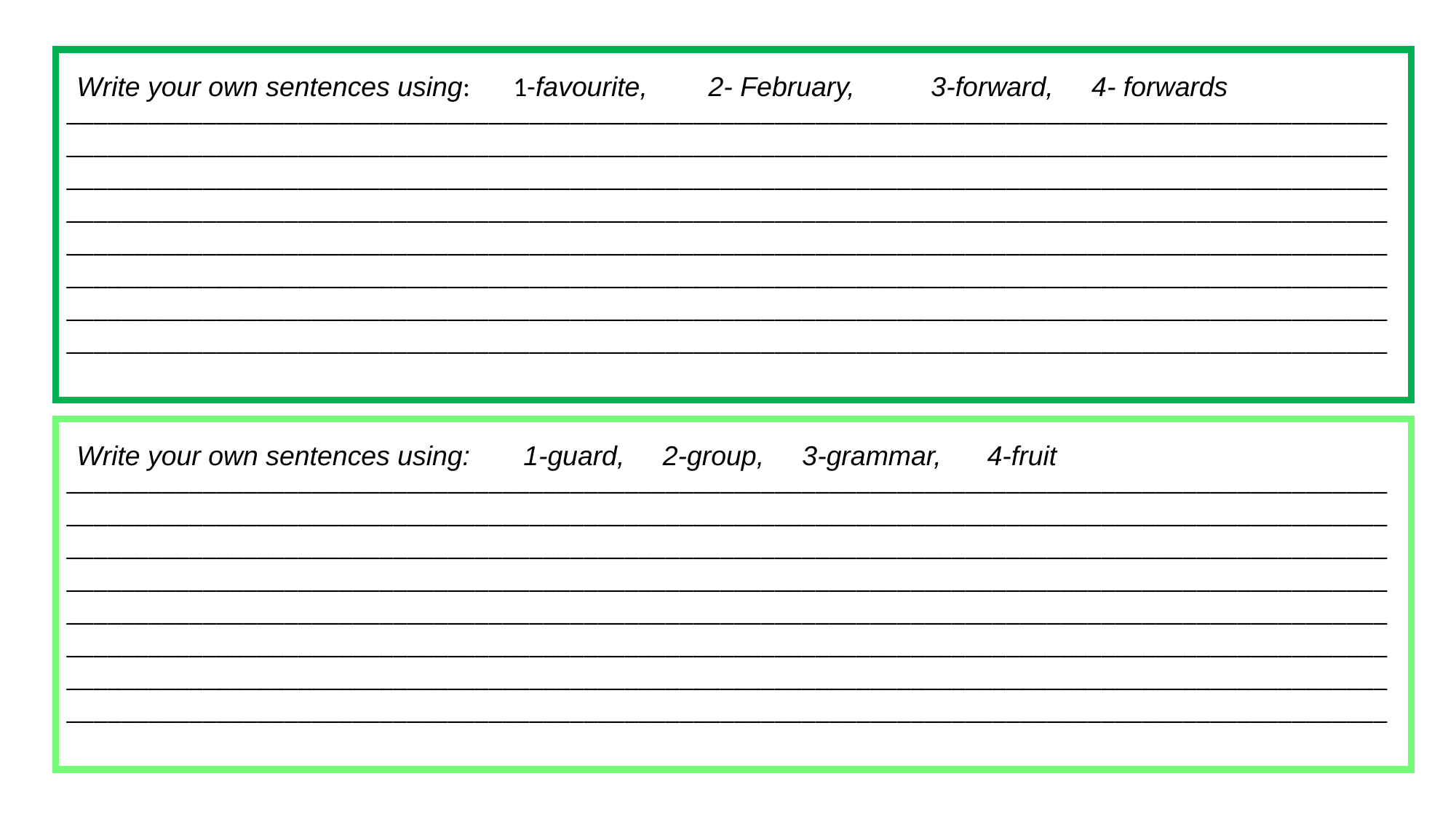

________________________________________________________________________________________________________________________________________________________________________________________________________________________________________________________________________________________________________________________________________________________________________________________________________________________________________________________________________________________________________________________________________________________________________________________________________________________________________________________________________________________________________________________________________________________________________________________________________
Write your own sentences using:       1-favourite,        2- February,          3-forward,     4- forwards
________________________________________________________________________________________________________________________________________________________________________________________________________________________________________________________________________________________________________________________________________________________________________________________________________________________________________________________________________________________________________________________________________________________________________________________________________________________________________________________________________________________________________________________________________________________________________________________________________
Write your own sentences using:       1-guard,     2-group,     3-grammar,      4-fruit